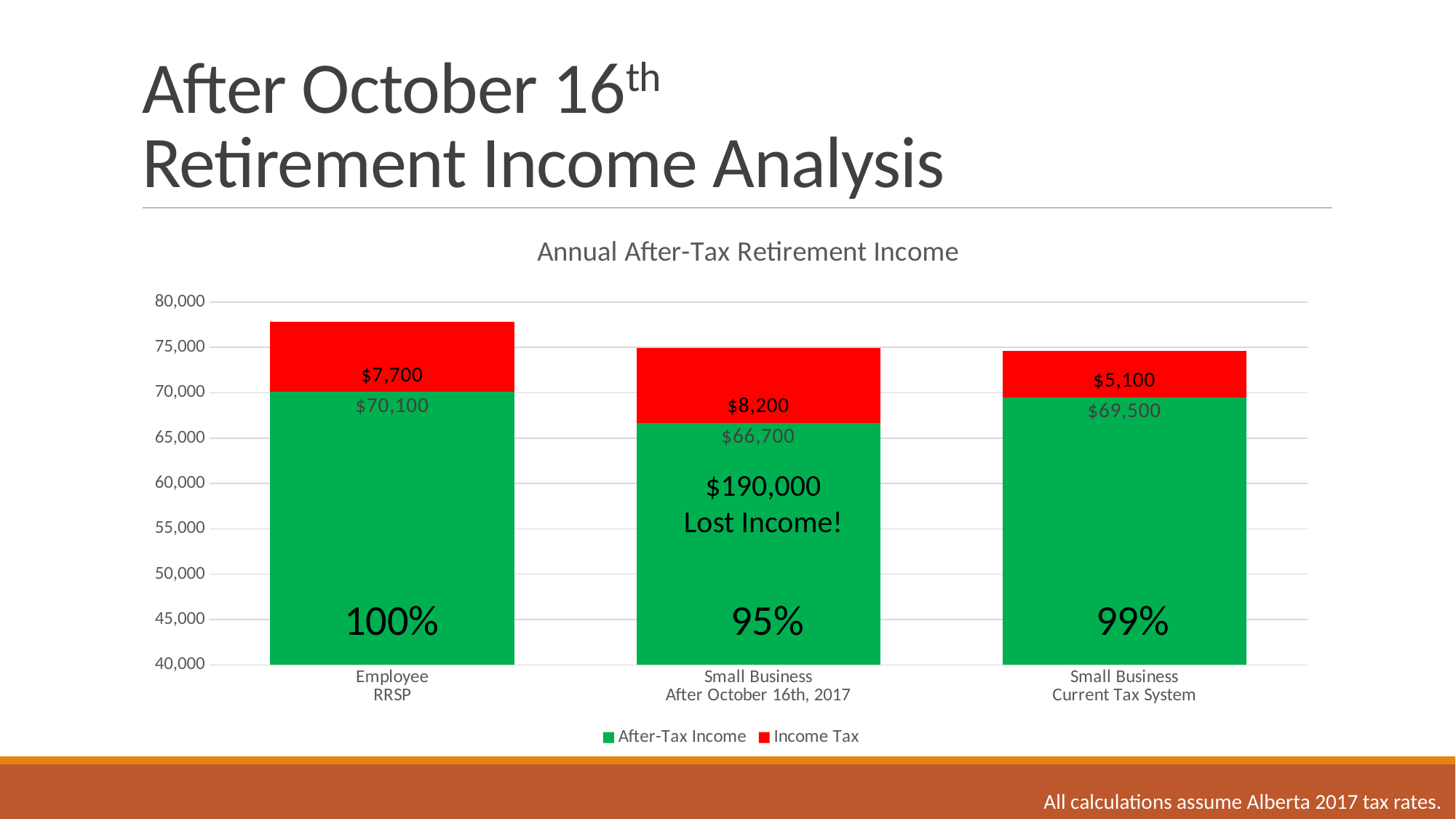

# After October 16th Retirement Income Analysis

### Chart: Annual After-Tax Retirement Income

| Category | After-Tax Income | Income Tax |
|---|---|---|
| Employee
RRSP | 70100.0 | 7700.0 |
| Small Business
After October 16th, 2017 | 66700.0 | 8200.0 |
| Small Business
Current Tax System | 69500.0 | 5100.0 |
$190,000
Lost Income!
100%
95%
99%
All calculations assume Alberta 2017 tax rates.